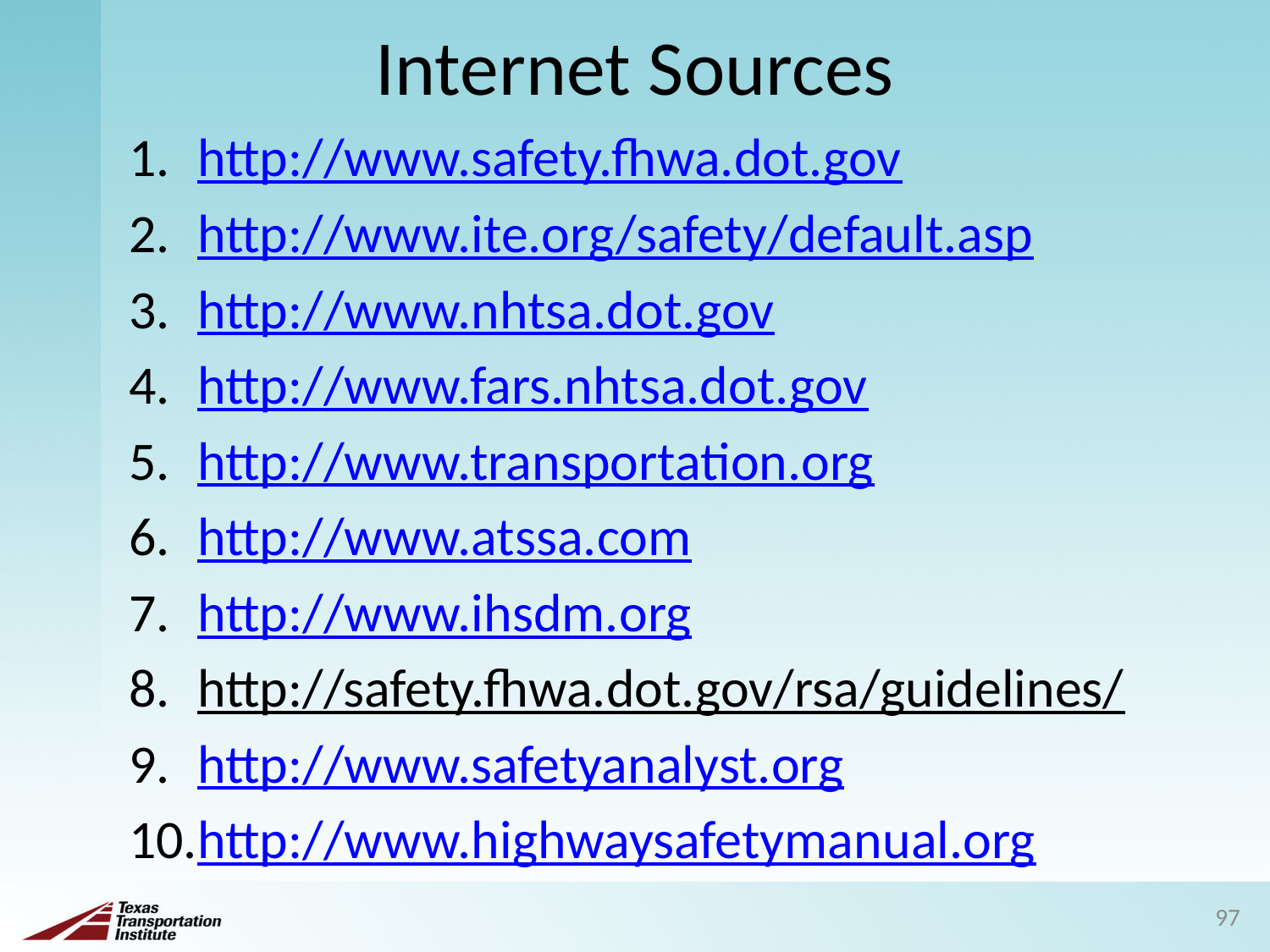

# Internet Sources
http://www.safety.fhwa.dot.gov
http://www.ite.org/safety/default.asp
http://www.nhtsa.dot.gov
http://www.fars.nhtsa.dot.gov
http://www.transportation.org
http://www.atssa.com
http://www.ihsdm.org
http://safety.fhwa.dot.gov/rsa/guidelines/
http://www.safetyanalyst.org
http://www.highwaysafetymanual.org

97